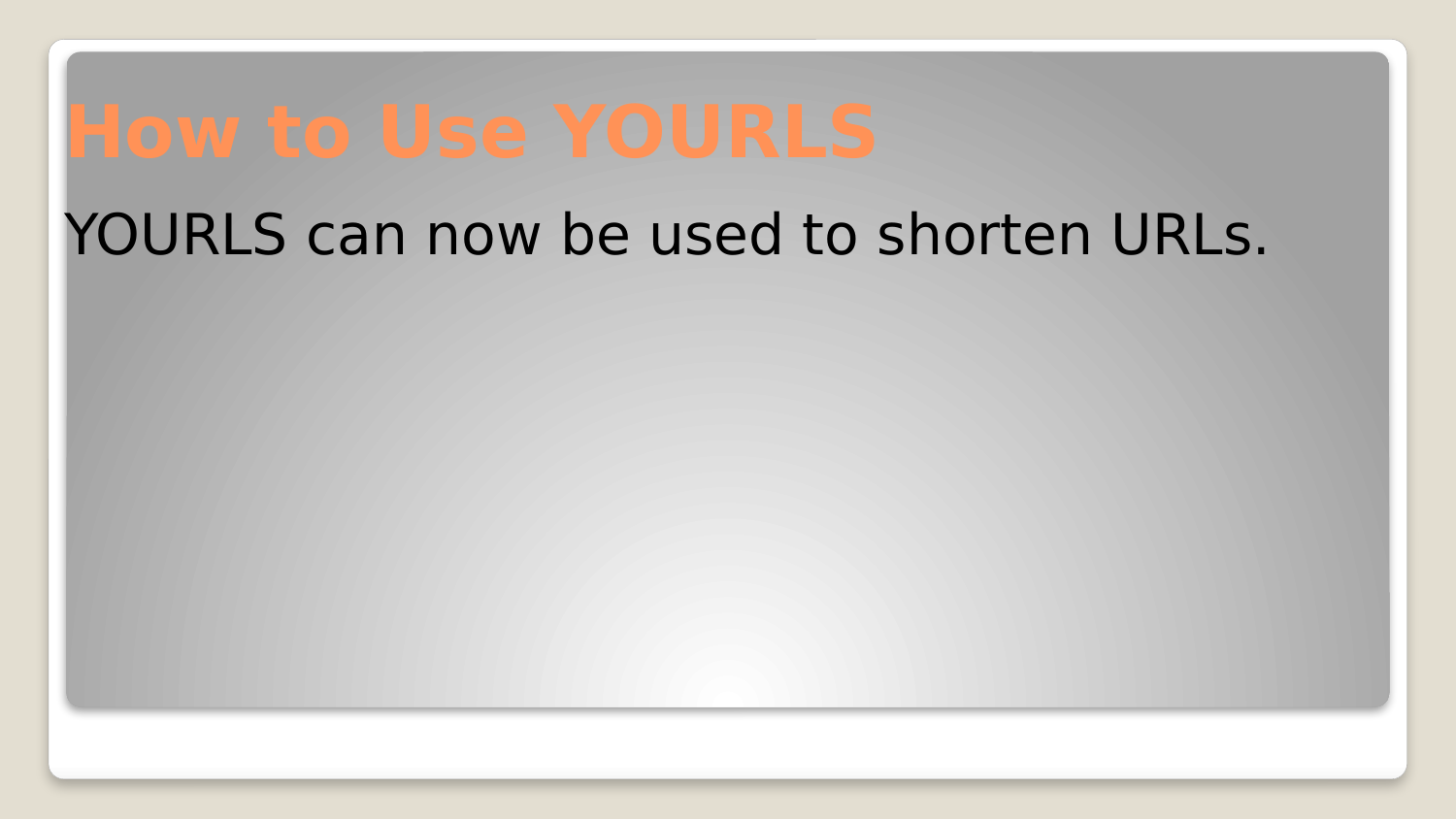

# How to Use YOURLS
YOURLS can now be used to shorten URLs.